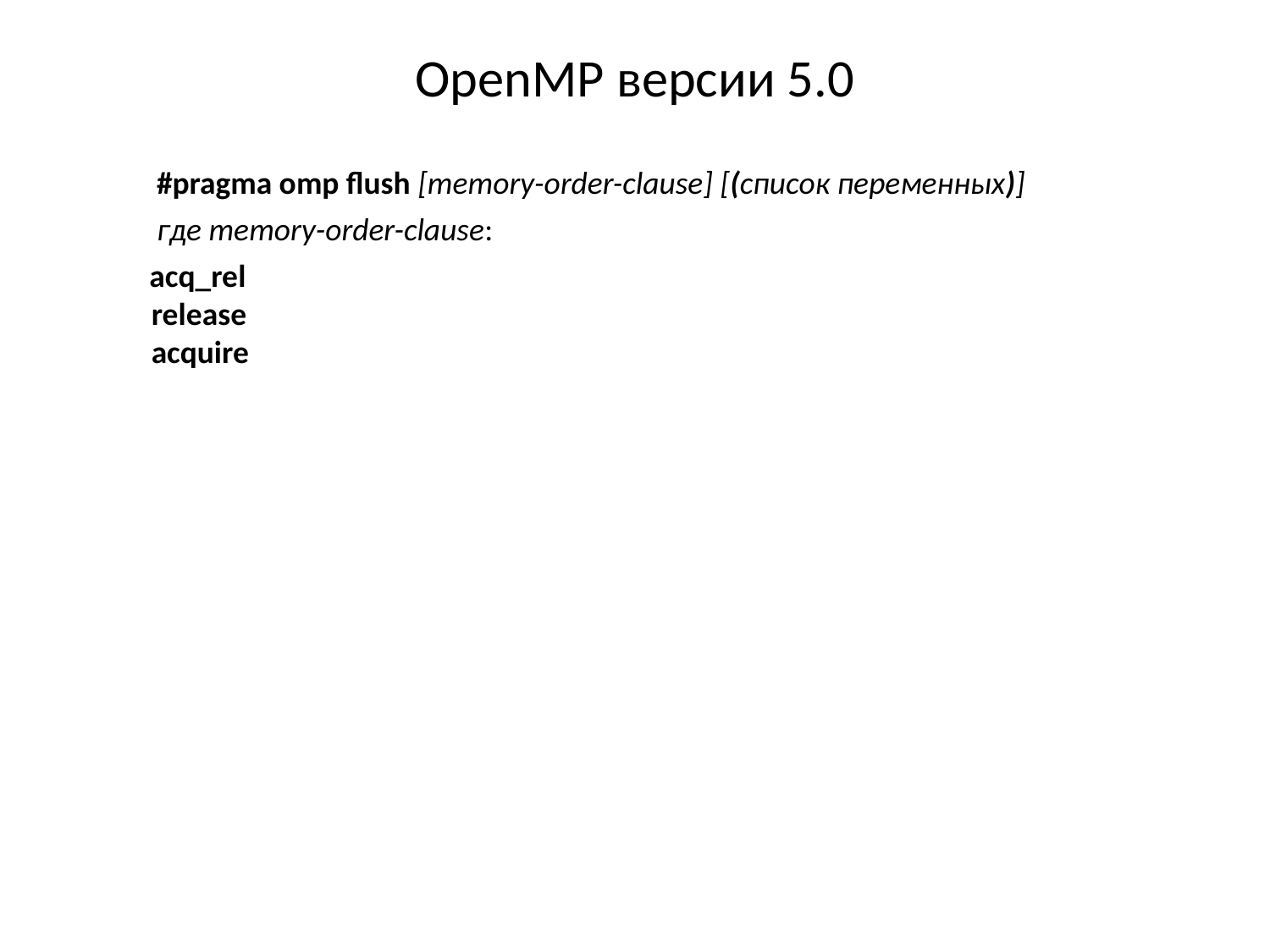

# OpenMP версии 5.0
           #pragma omp flush [memory-order-clause] [(список переменных)]
           где memory-order-clause:
          acq_rel 
release 
acquire